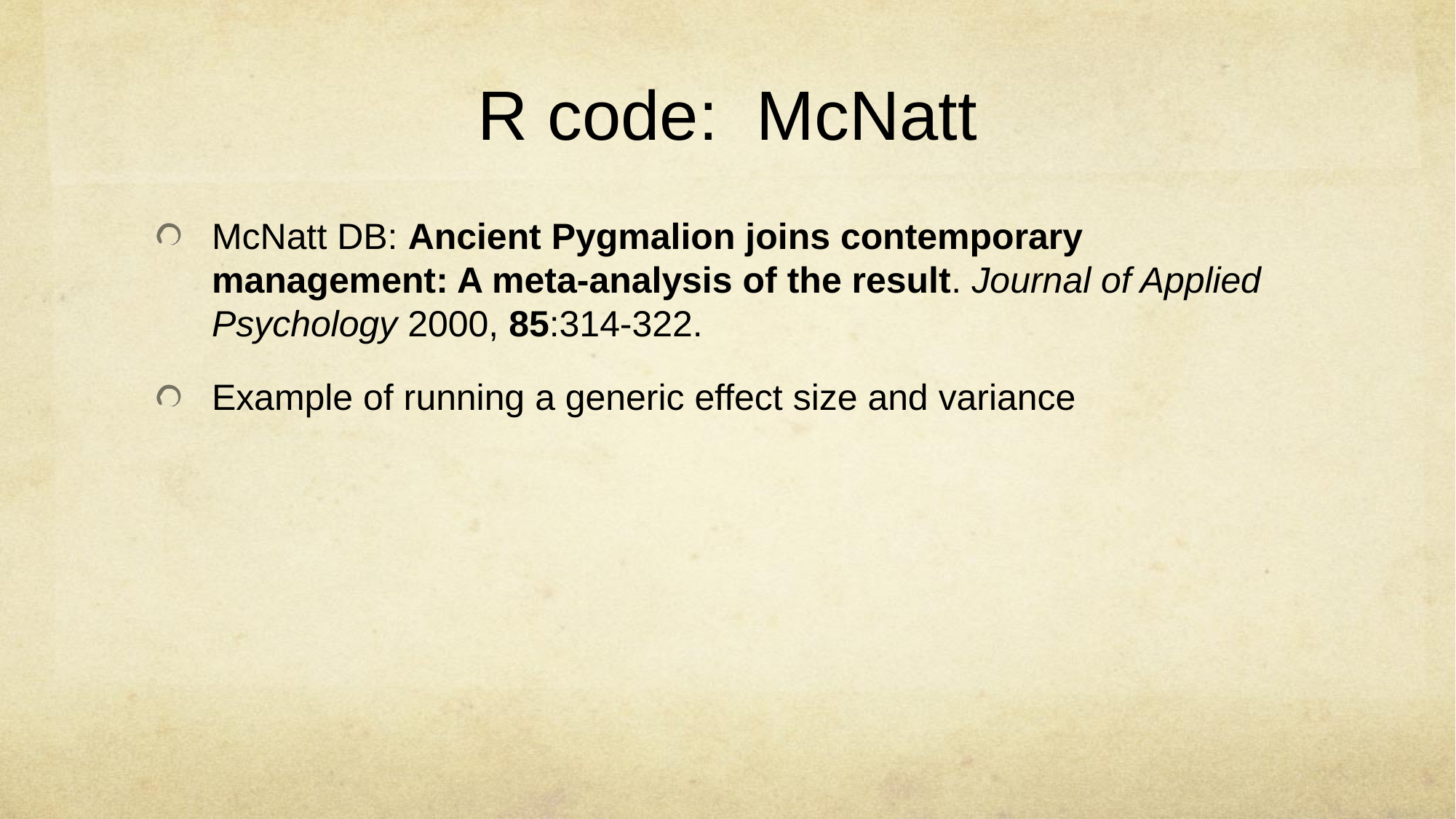

# R code:  McNatt
McNatt DB: Ancient Pygmalion joins contemporary management: A meta-analysis of the result. Journal of Applied Psychology 2000, 85:314-322.
Example of running a generic effect size and variance